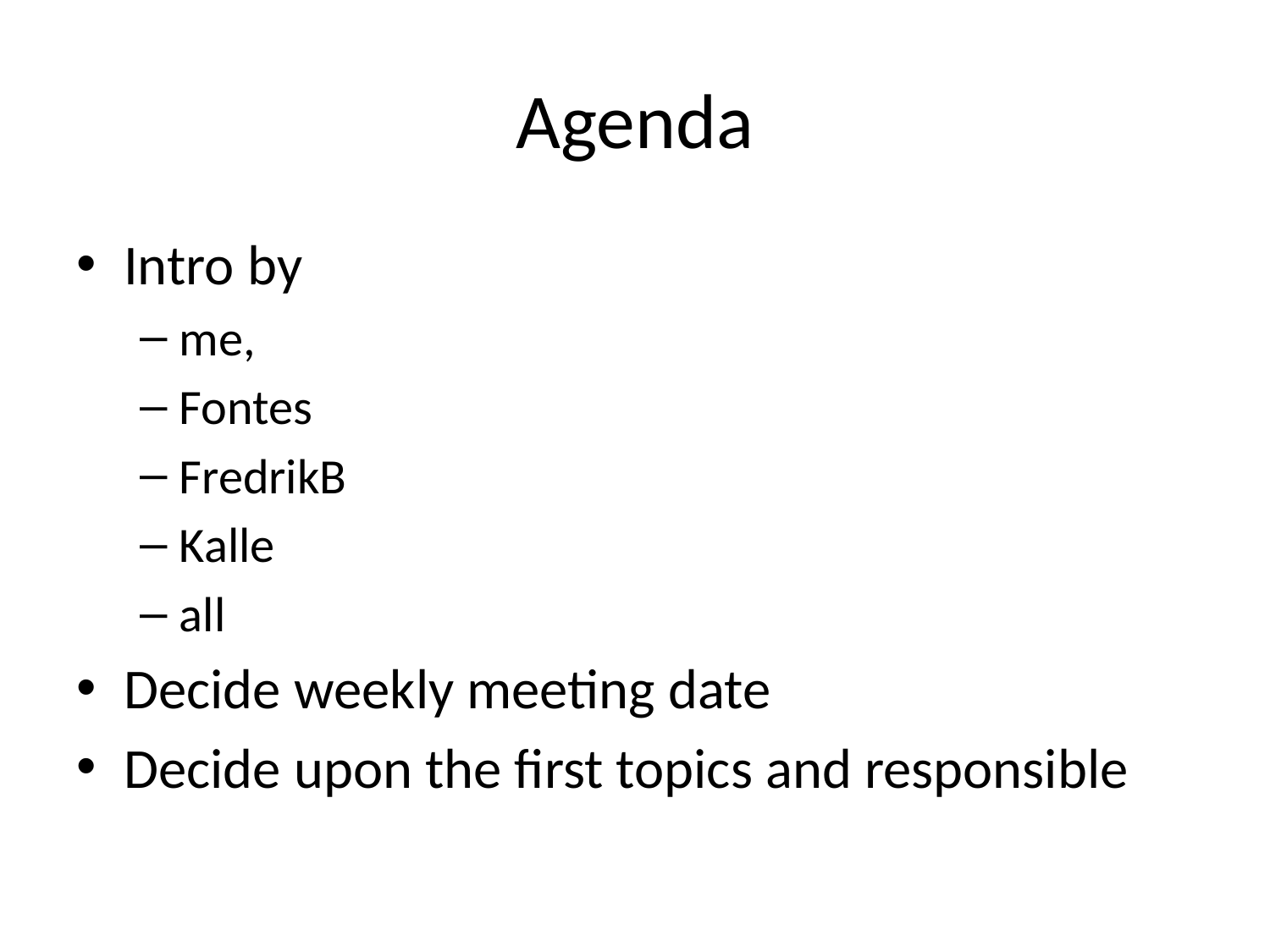

# Agenda
Intro by
me,
Fontes
FredrikB
Kalle
all
Decide weekly meeting date
Decide upon the first topics and responsible